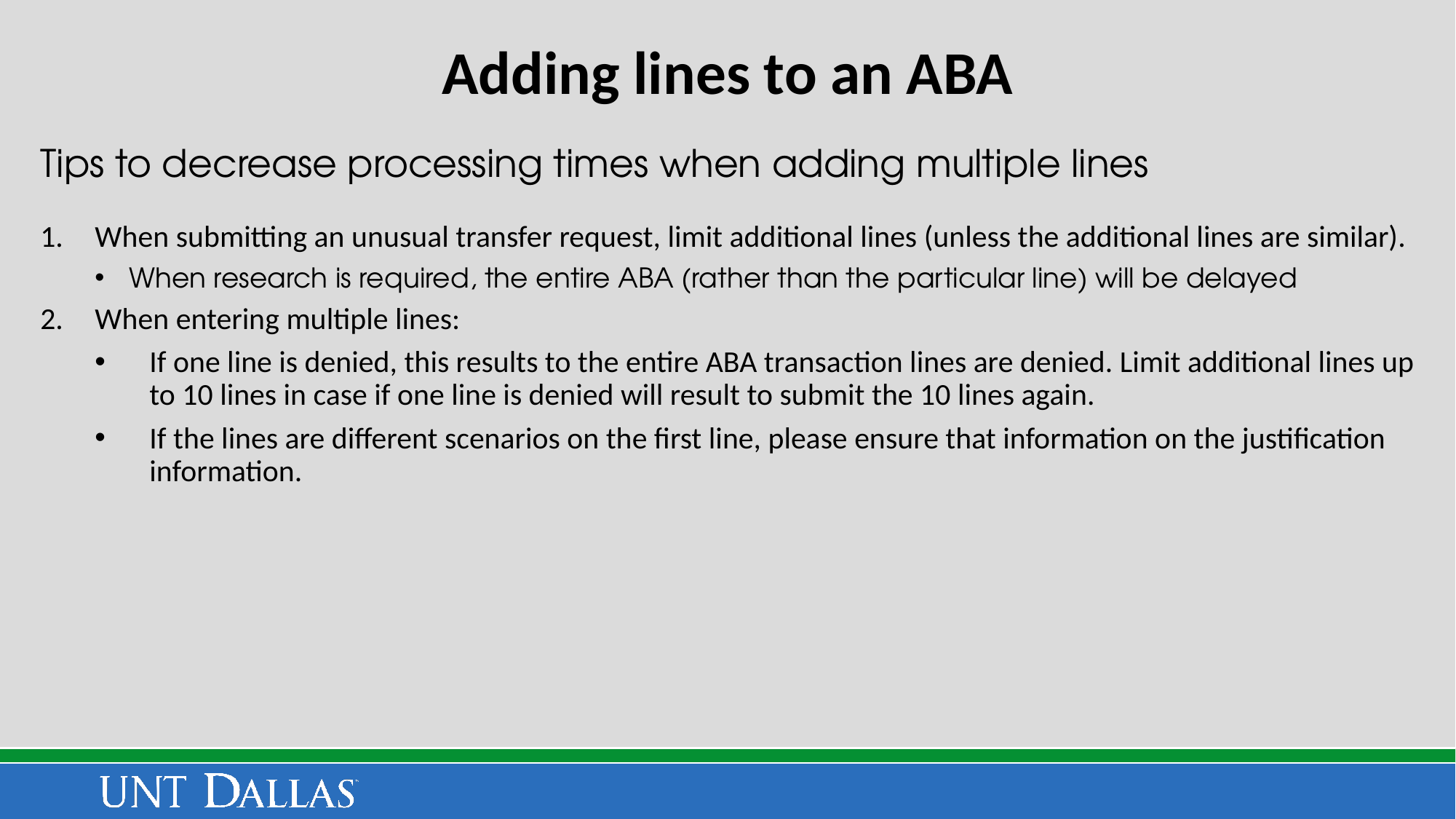

Adding lines to an ABA
Tips to decrease processing times when adding multiple lines

When submitting an unusual transfer request, limit additional lines (unless the additional lines are similar).
When research is required, the entire ABA (rather than the particular line) will be delayed
When entering multiple lines:
If one line is denied, this results to the entire ABA transaction lines are denied. Limit additional lines up to 10 lines in case if one line is denied will result to submit the 10 lines again.
If the lines are different scenarios on the first line, please ensure that information on the justification information.